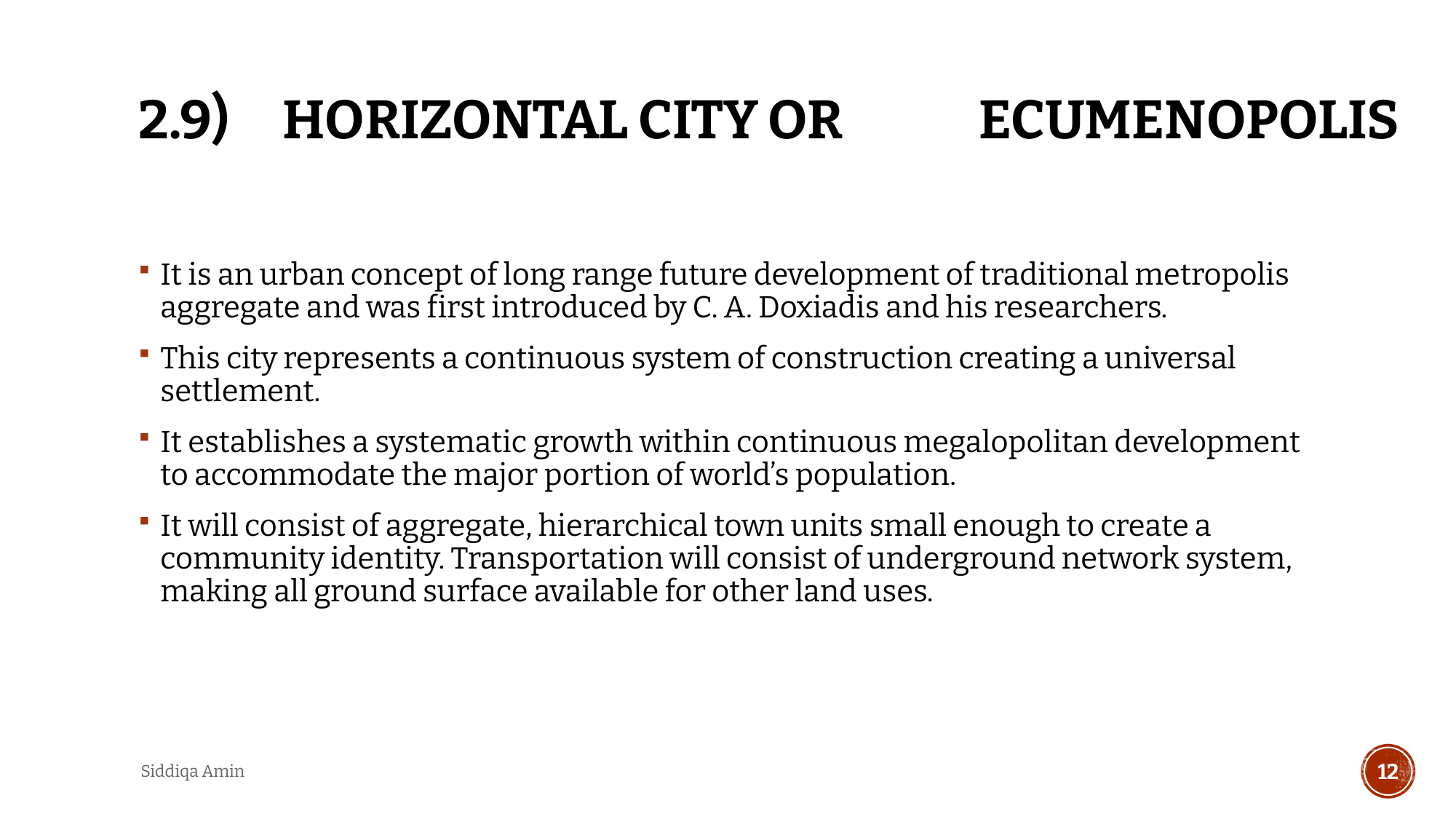

# 2.9)		HORIZONTAL CITY OR 				     ECUMENOPOLIS
It is an urban concept of long range future development of traditional metropolis aggregate and was first introduced by C. A. Doxiadis and his researchers.
This city represents a continuous system of construction creating a universal settlement.
It establishes a systematic growth within continuous megalopolitan development to accommodate the major portion of world’s population.
It will consist of aggregate, hierarchical town units small enough to create a community identity. Transportation will consist of underground network system, making all ground surface available for other land uses.

Siddiqa Amin
12